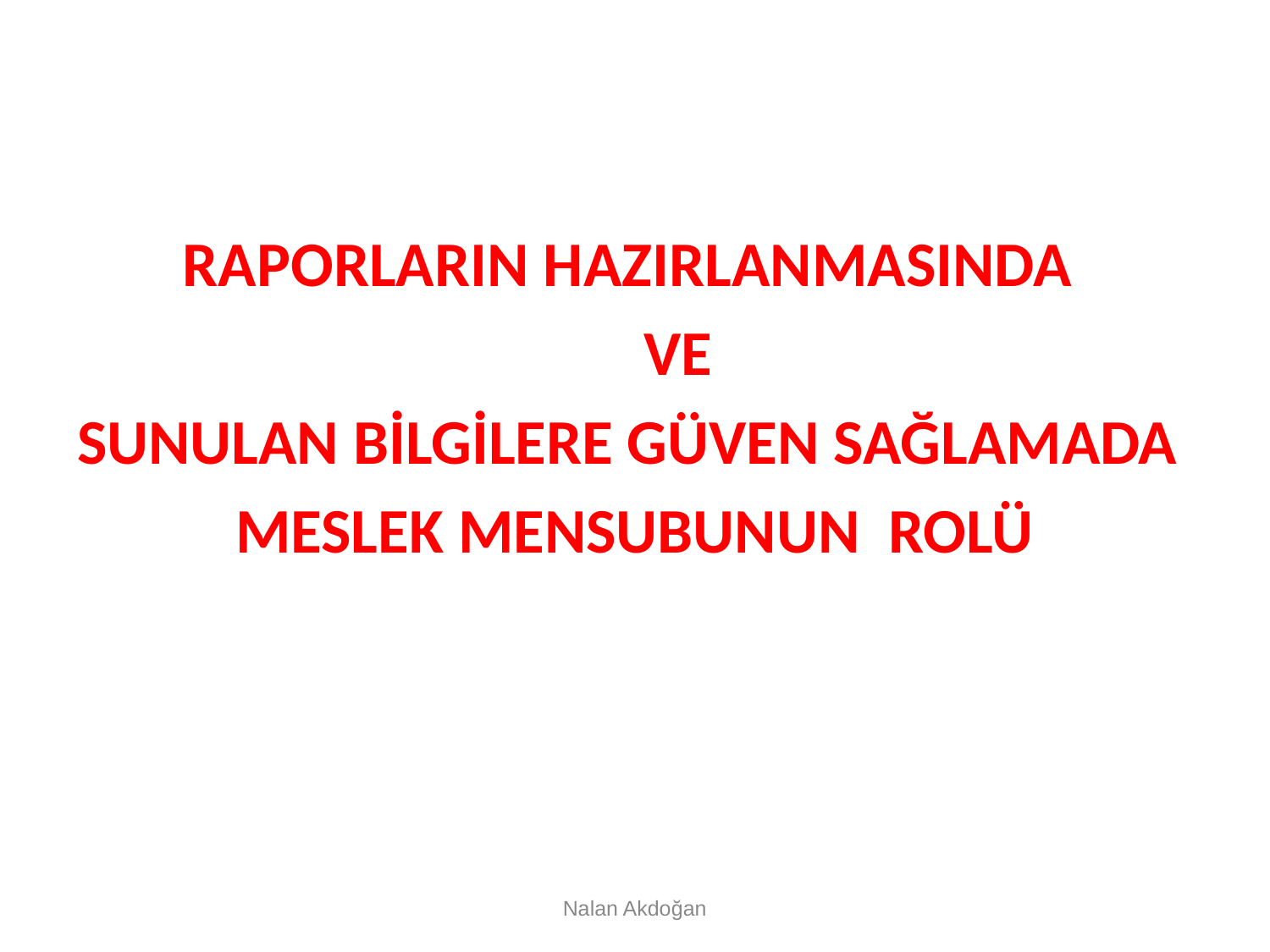

RAPORLARIN HAZIRLANMASINDA
       VE
SUNULAN BİLGİLERE GÜVEN SAĞLAMADA
MESLEK MENSUBUNUN  ROLÜ
Nalan Akdoğan